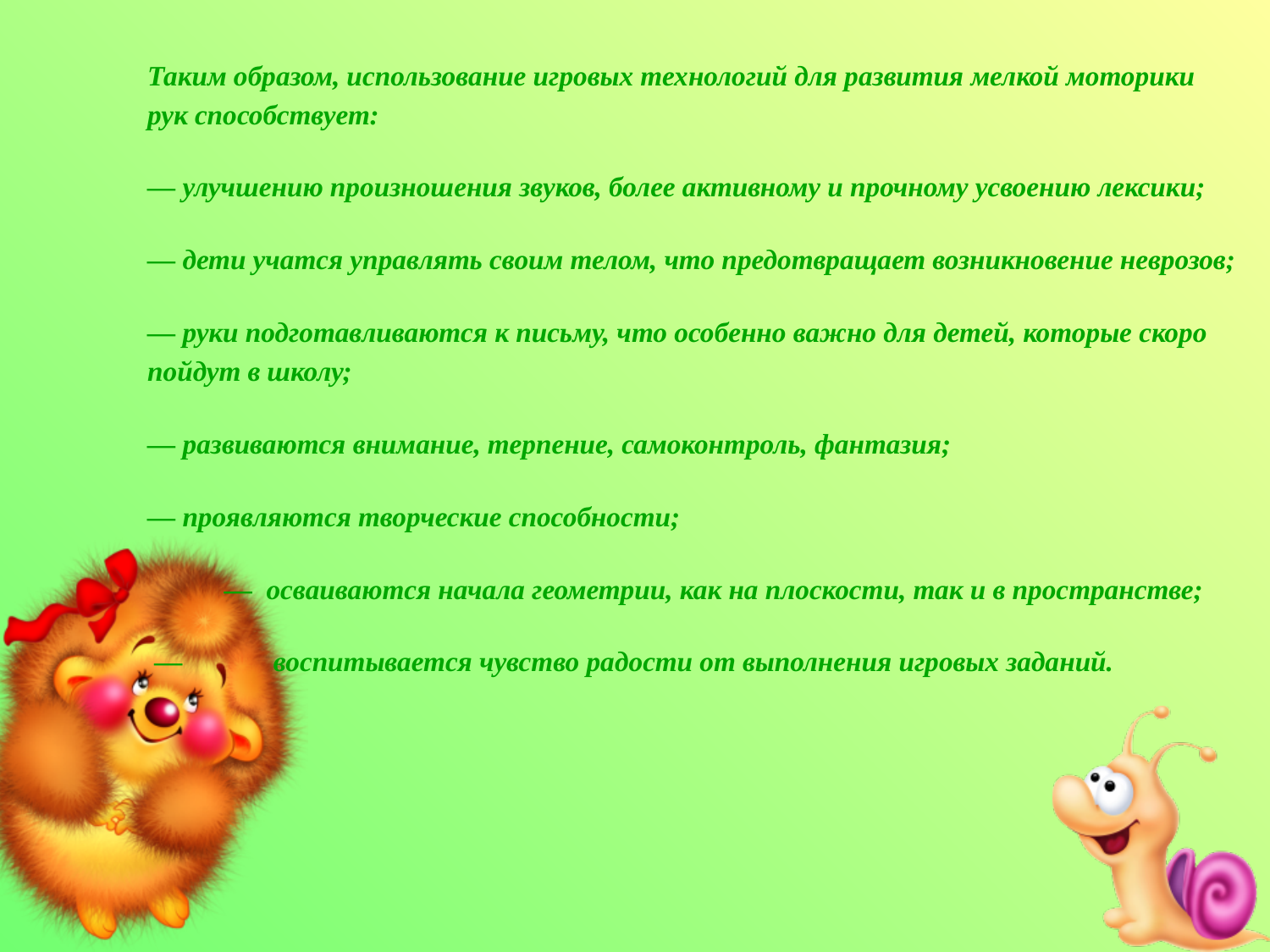

Таким образом, использование игровых технологий для развития мелкой моторики рук способствует:
— улучшению произношения звуков, более активному и прочному усвоению лексики;
— дети учатся управлять своим телом, что предотвращает возникновение неврозов;
— руки подготавливаются к письму, что особенно важно для детей, которые скоро пойдут в школу;
— развиваются внимание, терпение, самоконтроль, фантазия;
— проявляются творческие способности;
           —  осваиваются начала геометрии, как на плоскости, так и в пространстве;
 —             воспитывается чувство радости от выполнения игровых заданий.